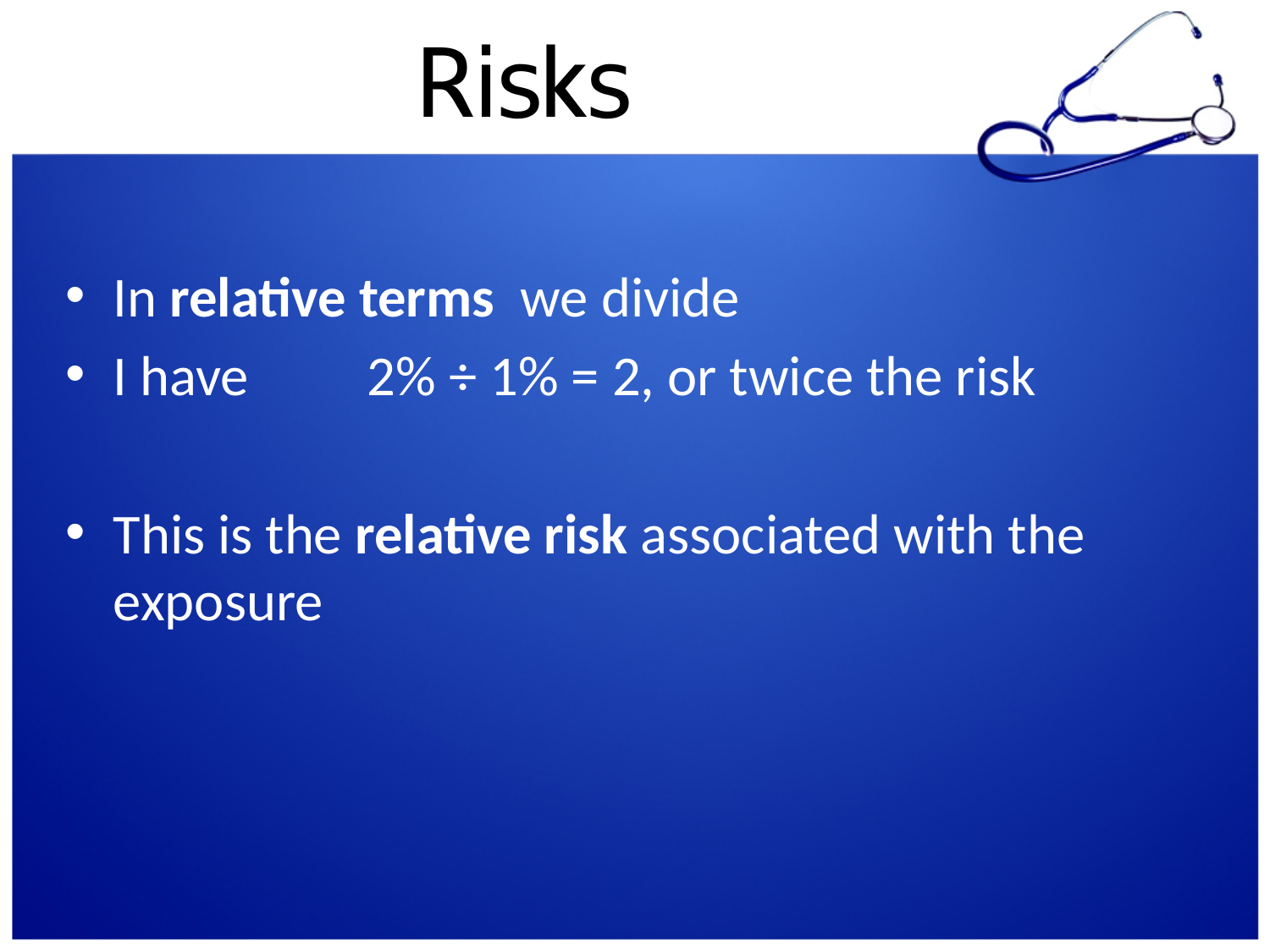

# Risks
In relative terms  we divide
I have 	2% ÷ 1% = 2, or twice the risk

This is the relative risk associated with the exposure